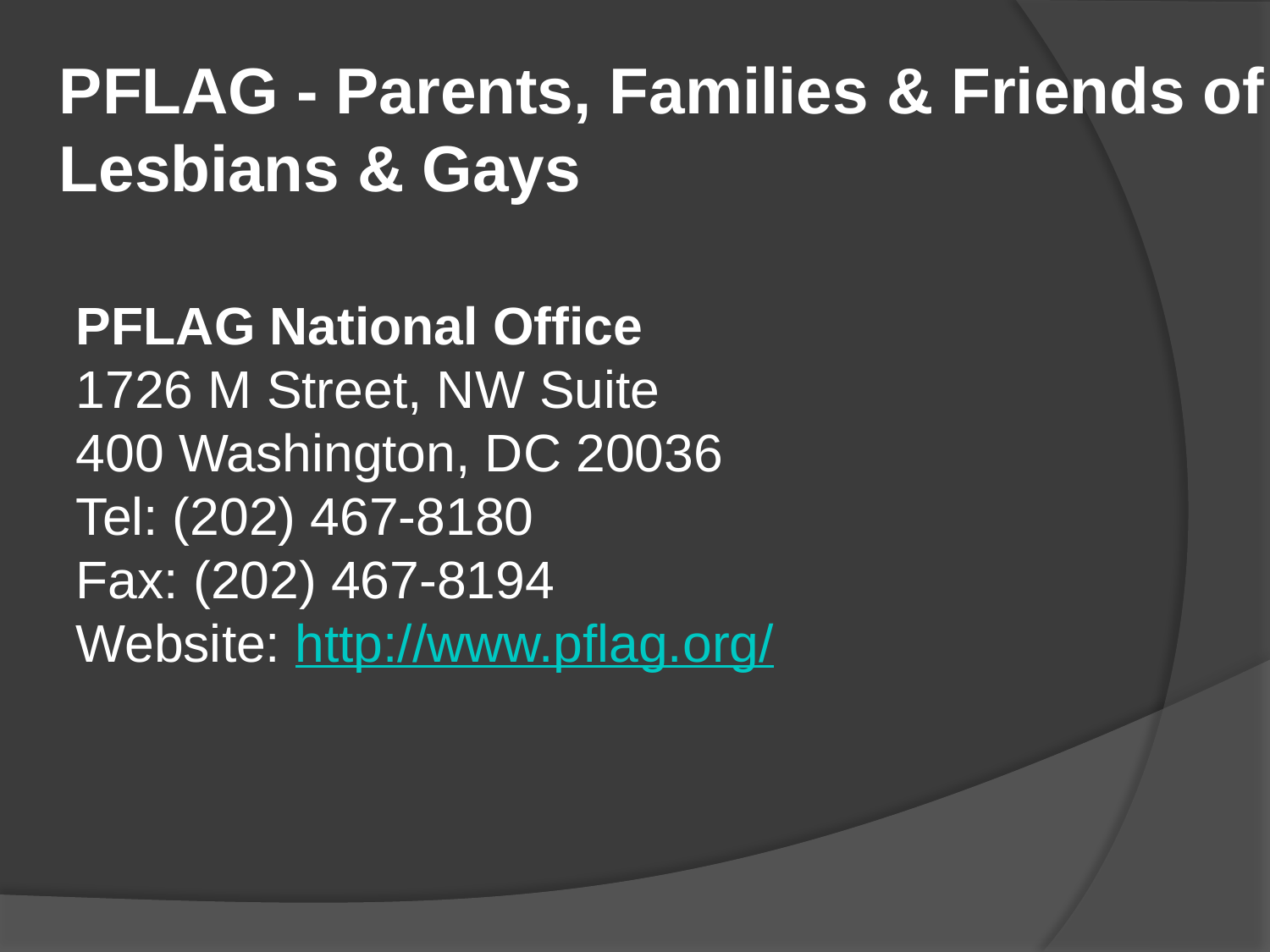

# PFLAG - Parents, Families & Friends of Lesbians & Gays
PFLAG National Office
1726 M Street, NW Suite
400 Washington, DC 20036
Tel: (202) 467-8180
Fax: (202) 467-8194
Website: http://www.pflag.org/